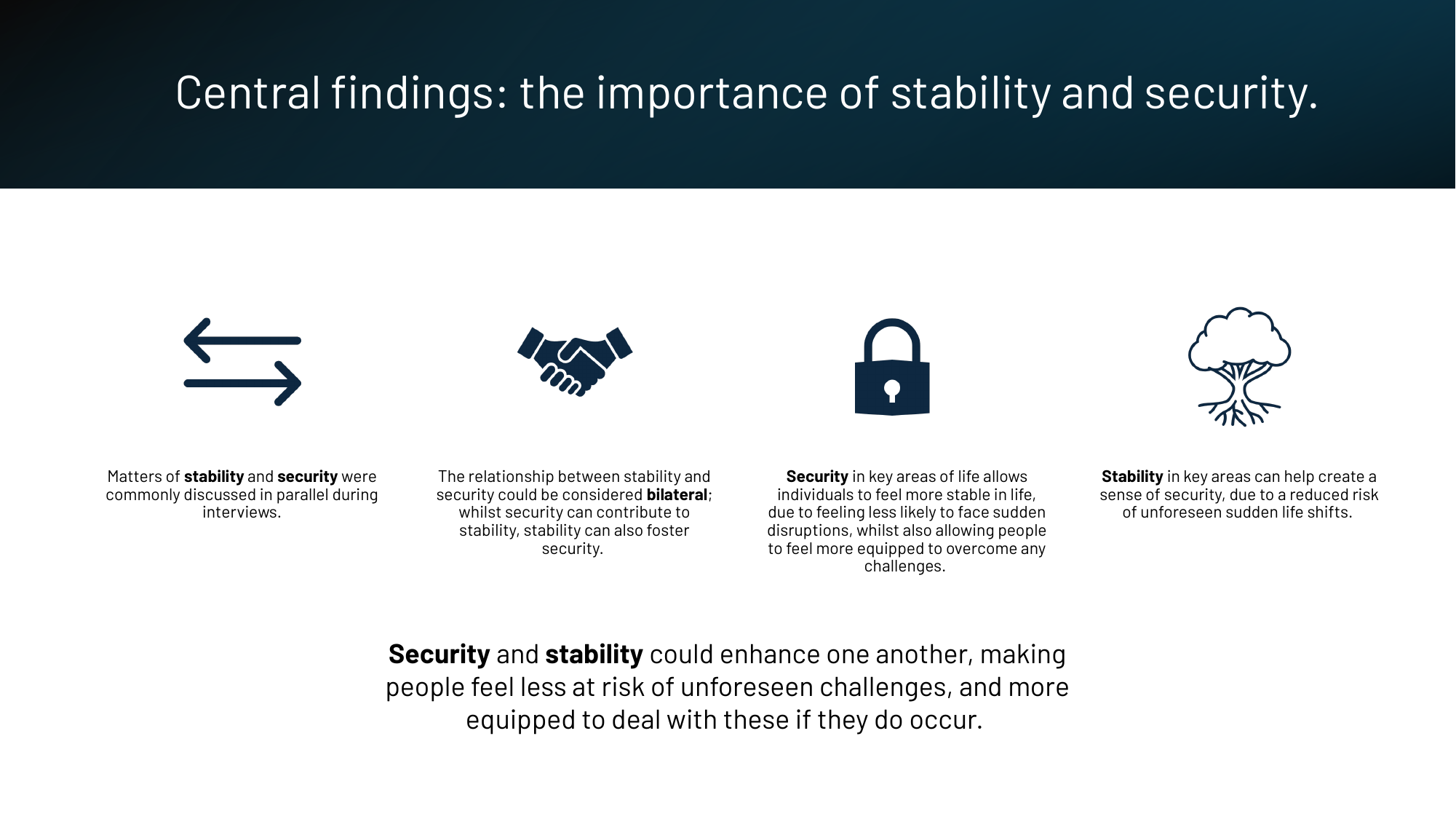

# Central findings: the importance of stability and security.
Matters of stability and security were commonly discussed in parallel during interviews.
The relationship between stability and security could be considered bilateral; whilst security can contribute to stability, stability can also foster security.
Security in key areas of life allows individuals to feel more stable in life, due to feeling less likely to face sudden disruptions, whilst also allowing people to feel more equipped to overcome any challenges.
Stability in key areas can help create a sense of security, due to a reduced risk of unforeseen sudden life shifts.
Security and stability could enhance one another, making people feel less at risk of unforeseen challenges, and more equipped to deal with these if they do occur.